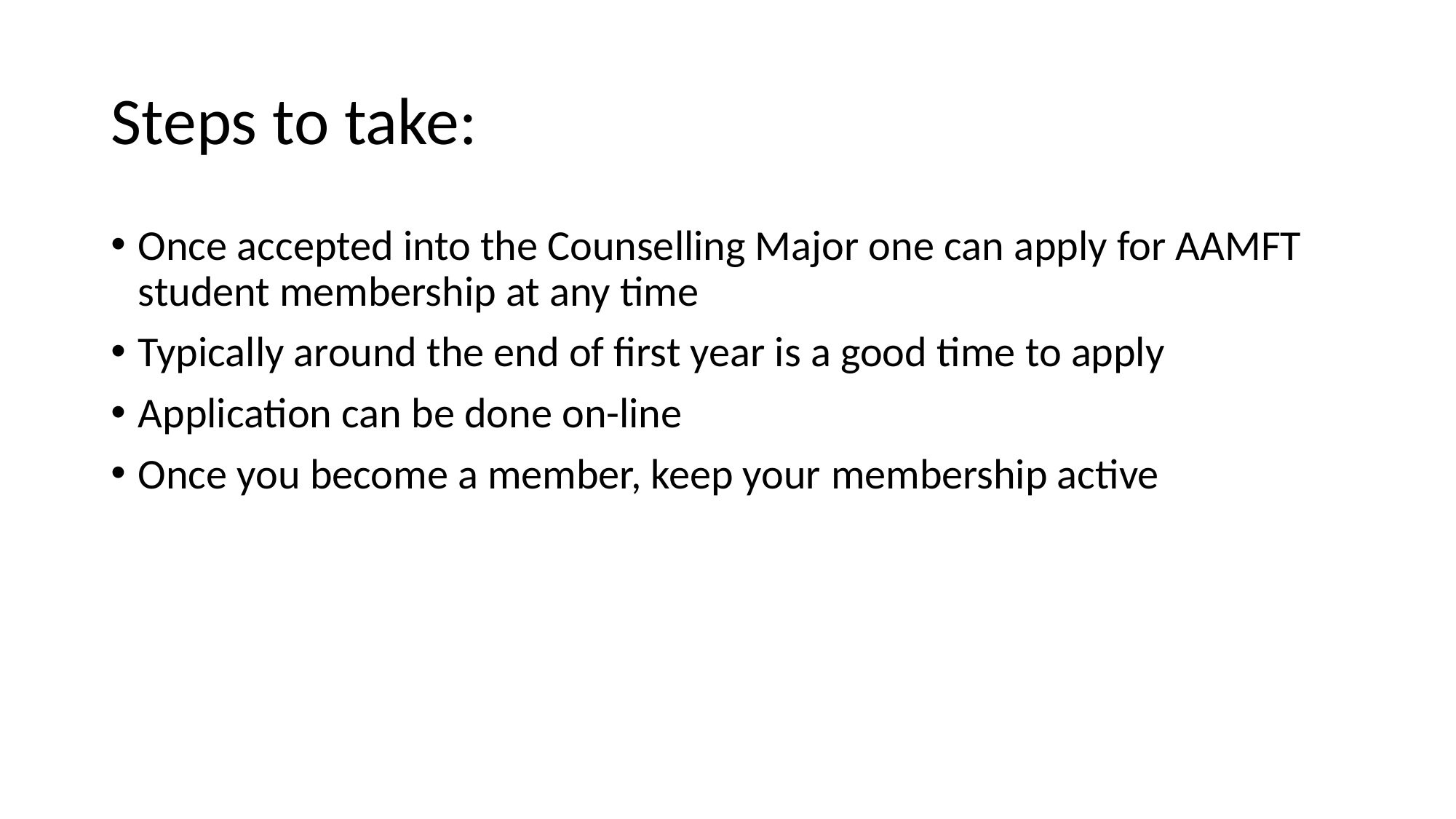

# Steps to take:
Once accepted into the Counselling Major one can apply for AAMFT student membership at any time
Typically around the end of first year is a good time to apply
Application can be done on-line
Once you become a member, keep your membership active